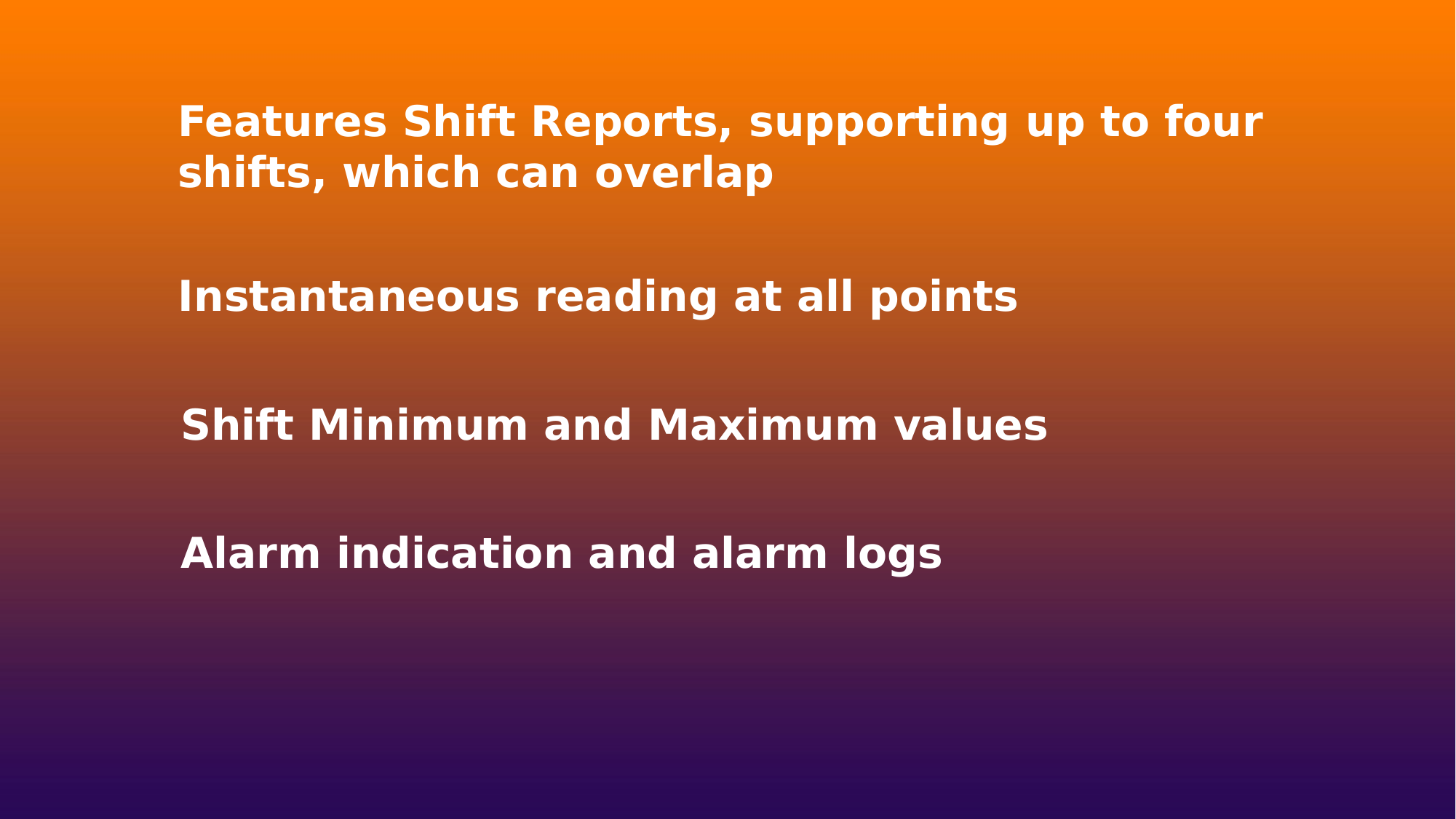

Features Shift Reports, supporting up to four shifts, which can overlap
Instantaneous reading at all points
Shift Minimum and Maximum values
Alarm indication and alarm logs